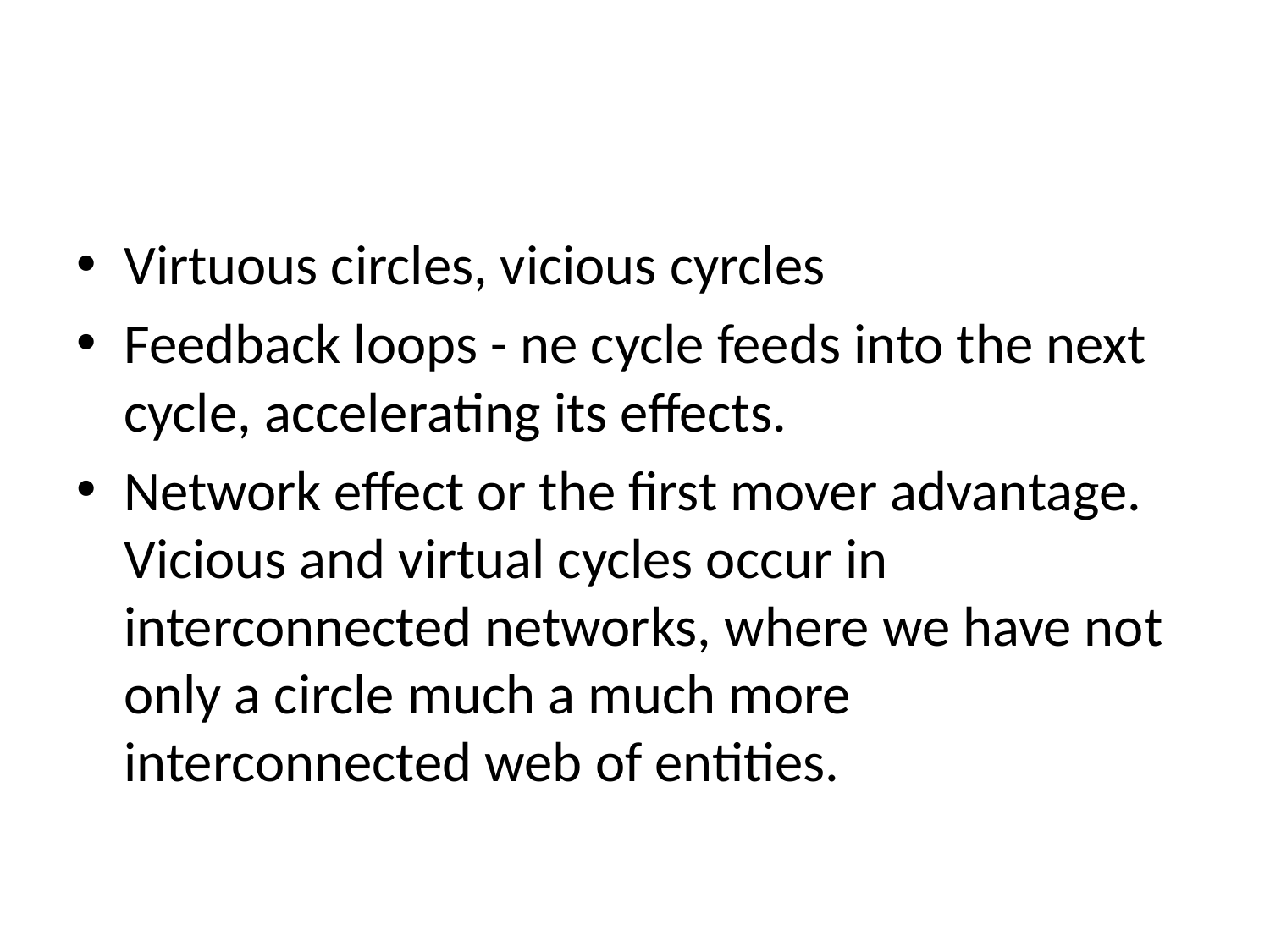

#
Virtuous circles, vicious cyrcles
Feedback loops - ne cycle feeds into the next cycle, accelerating its effects.
Network effect or the first mover advantage. Vicious and virtual cycles occur in interconnected networks, where we have not only a circle much a much more interconnected web of entities.